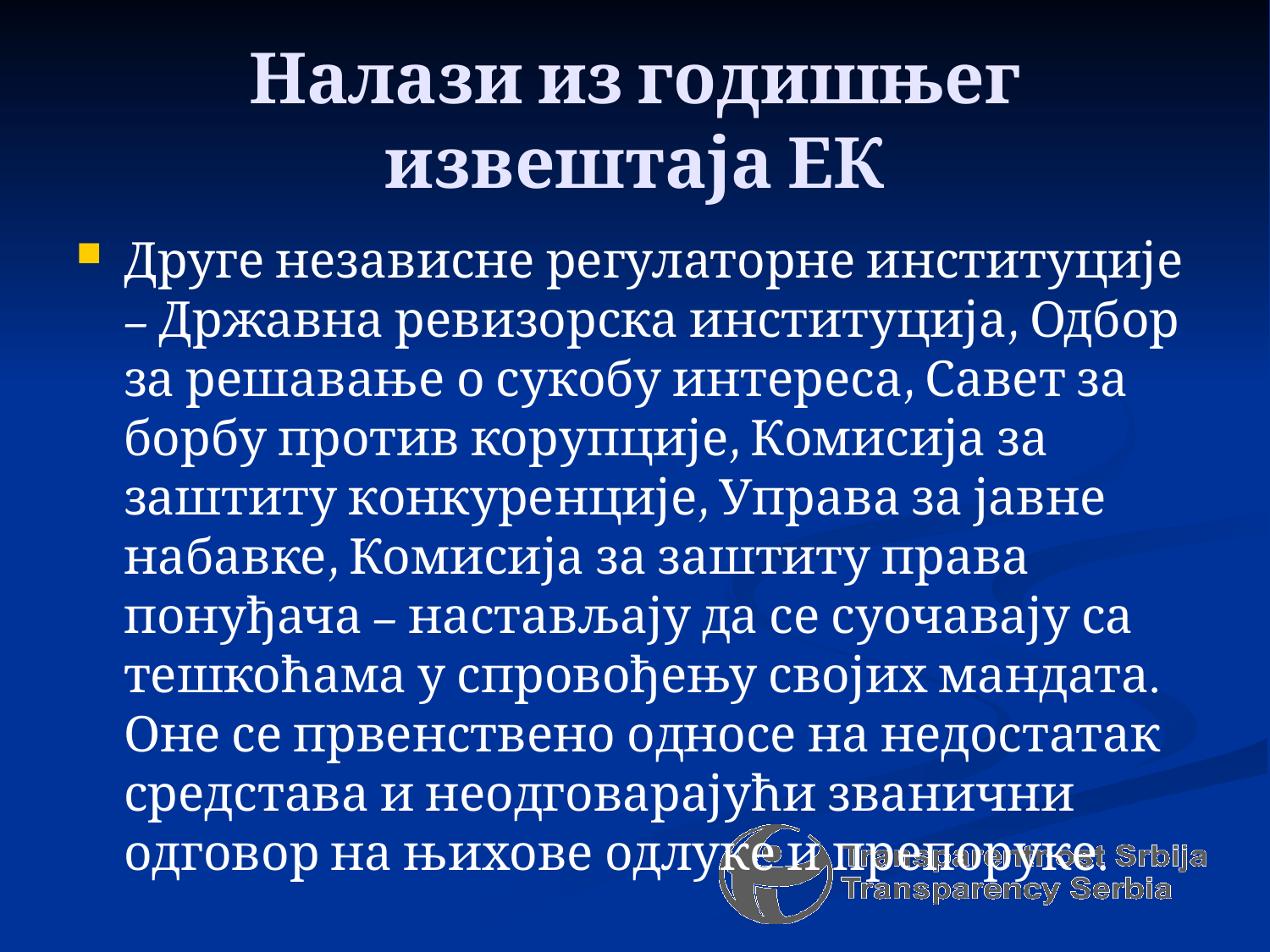

# Налази из годишњег извештаја ЕК
Друге независне регулаторне институције – Државна ревизорска институција, Одбор за решавање о сукобу интереса, Савет за борбу против корупције, Комисија за заштиту конкуренције, Управа за јавне набавке, Комисија за заштиту права понуђача – настављају да се суочавају са тешкоћама у спровођењу својих мандата. Оне се првенствено односе на недостатак средстава и неодговарајући званични одговор на њихове одлуке и препоруке.